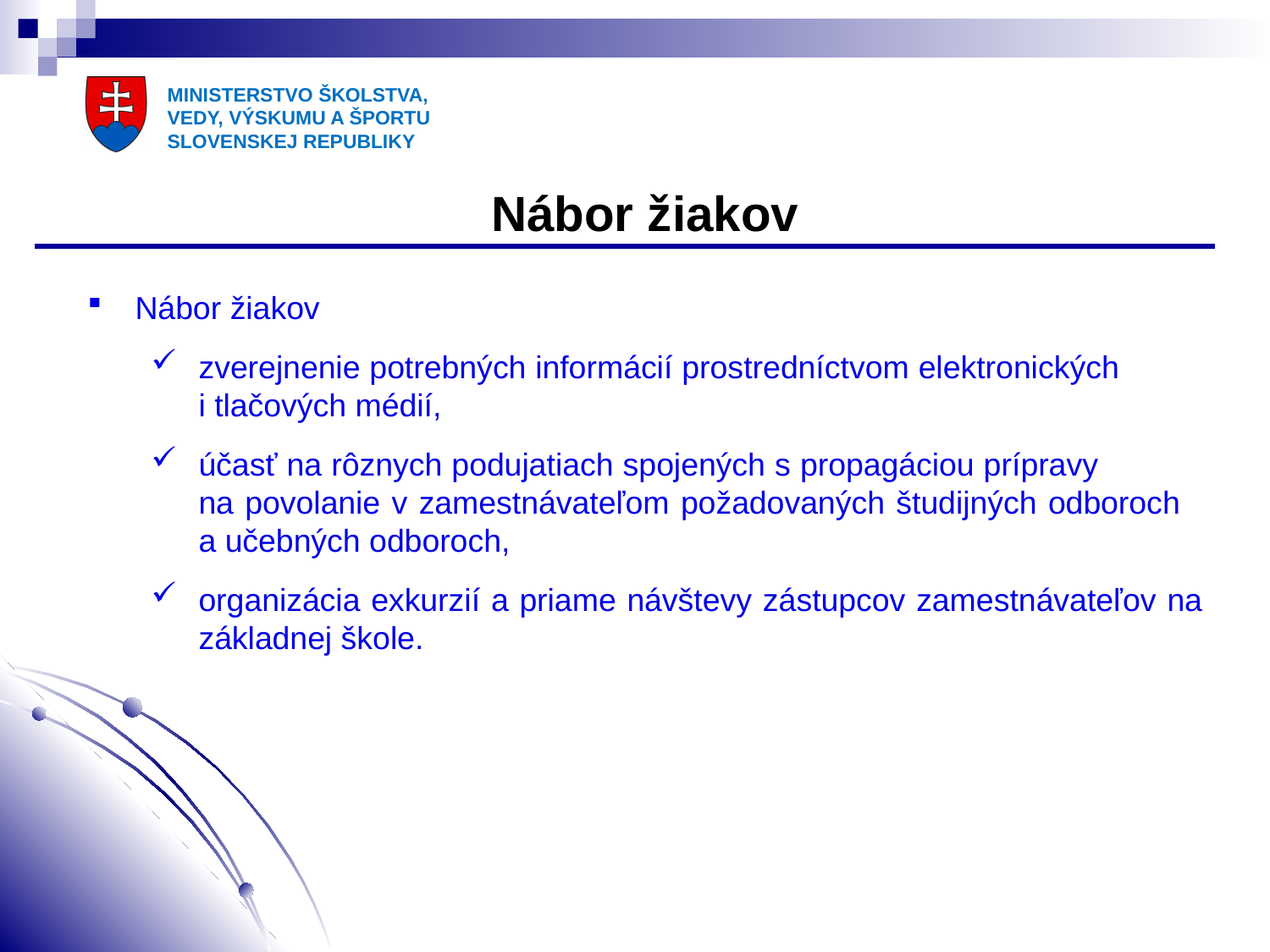

Nábor žiakov

Nábor žiakov
zverejnenie potrebných informácií prostredníctvom elektronických          i tlačových médií,
účasť na rôznych podujatiach spojených s propagáciou prípravy            na povolanie v zamestnávateľom požadovaných študijných odboroch   a učebných odboroch,
organizácia exkurzií a priame návštevy zástupcov zamestnávateľov na základnej škole.